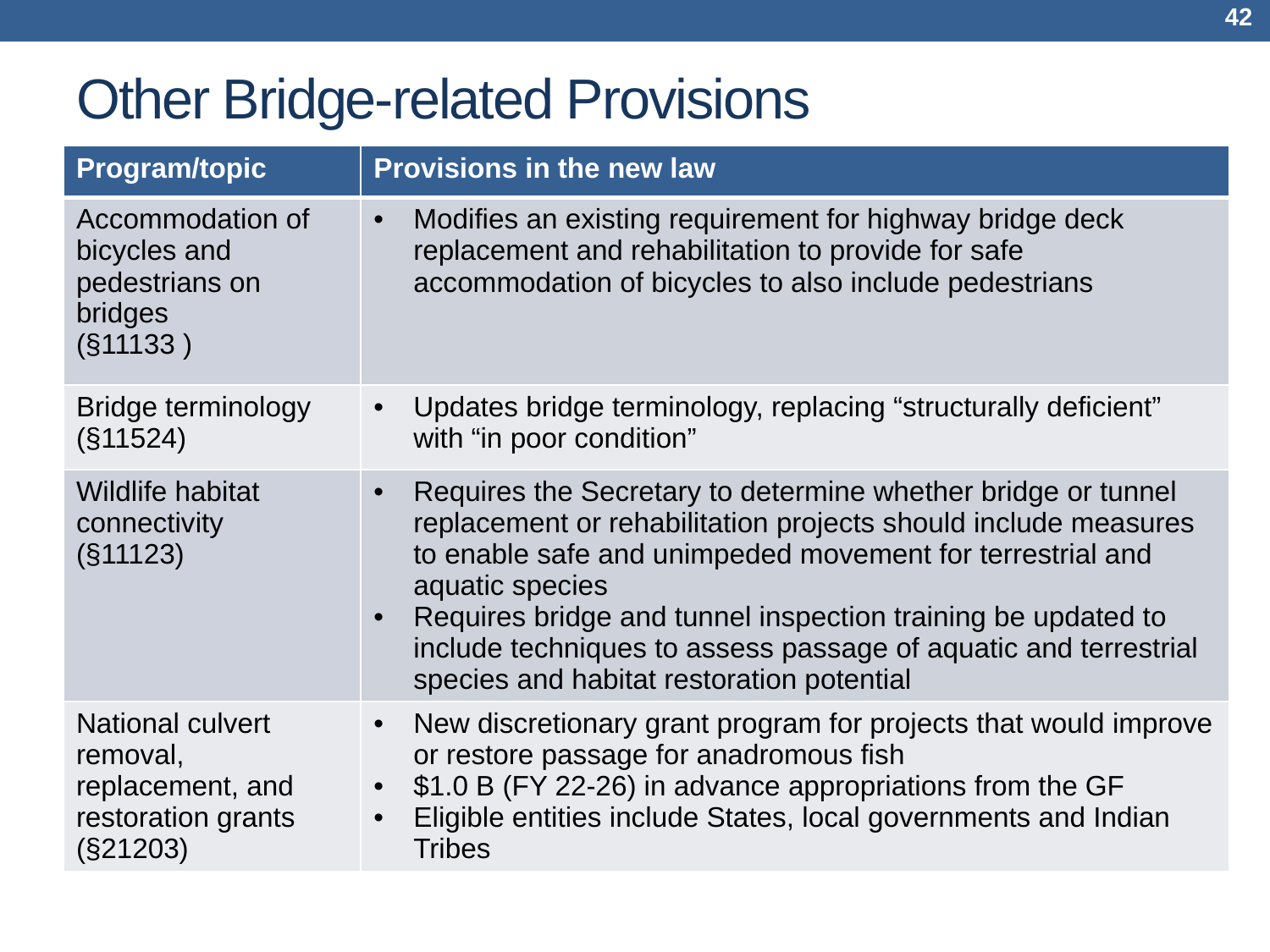

42
# Other Bridge-related Provisions
| Program/topic | Provisions in the new law |
| --- | --- |
| Accommodation of bicycles and pedestrians on bridges (§11133 ) | Modifies an existing requirement for highway bridge deck replacement and rehabilitation to provide for safe accommodation of bicycles to also include pedestrians |
| Bridge terminology (§11524) | Updates bridge terminology, replacing “structurally deficient” with “in poor condition” |
| Wildlife habitat connectivity (§11123) | Requires the Secretary to determine whether bridge or tunnel replacement or rehabilitation projects should include measures to enable safe and unimpeded movement for terrestrial and aquatic species Requires bridge and tunnel inspection training be updated to include techniques to assess passage of aquatic and terrestrial species and habitat restoration potential |
| National culvert removal, replacement, and restoration grants (§21203) | New discretionary grant program for projects that would improve or restore passage for anadromous fish $1.0 B (FY 22-26) in advance appropriations from the GF Eligible entities include States, local governments and Indian Tribes |